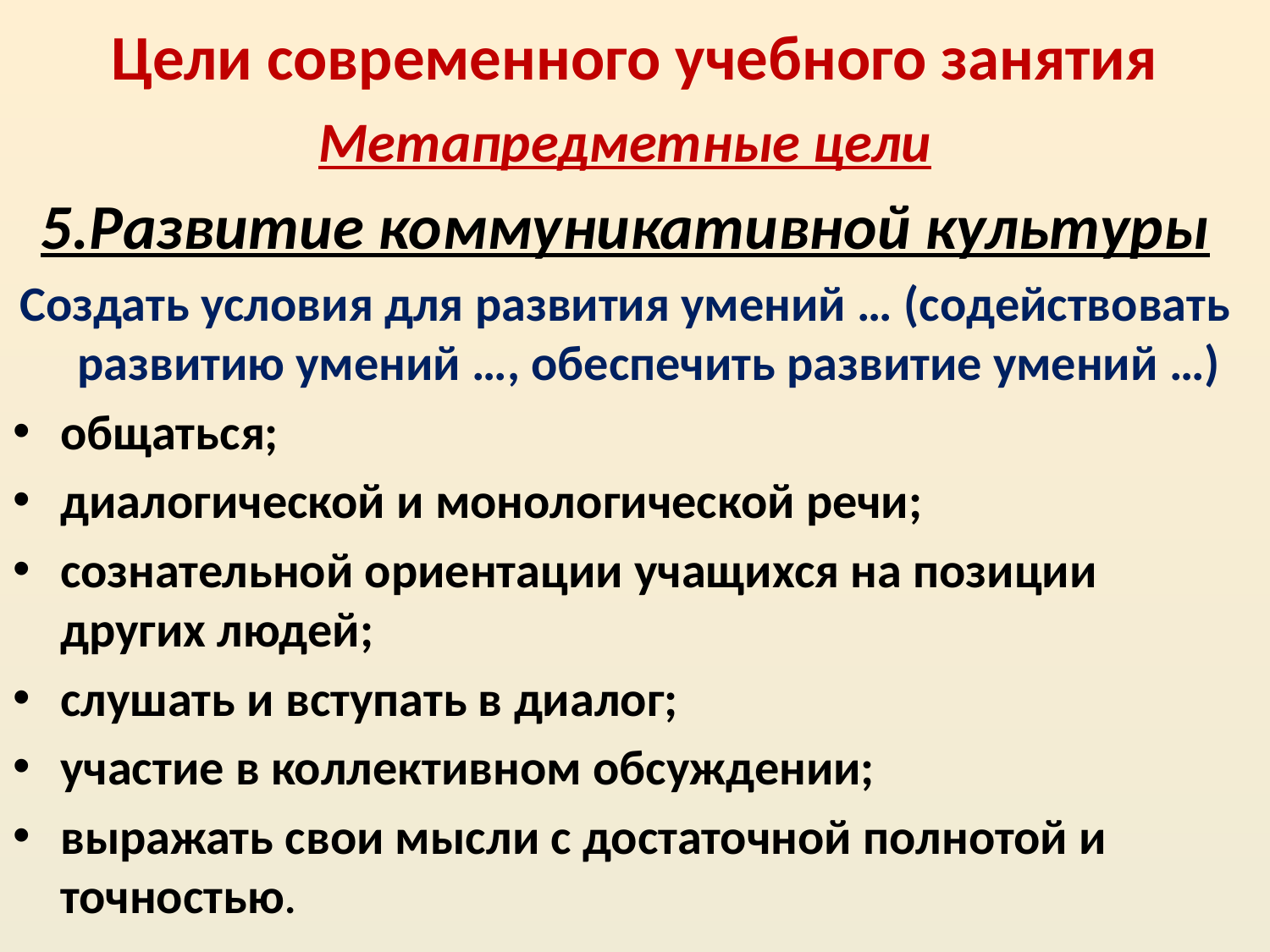

# Цели современного учебного занятия
Метапредметные цели
5.Развитие коммуникативной культуры
Создать условия для развития умений … (содействовать развитию умений …, обеспечить развитие умений …)
общаться;
диалогической и монологической речи;
сознательной ориентации учащихся на позиции других людей;
слушать и вступать в диалог;
участие в коллективном обсуждении;
выражать свои мысли с достаточной полнотой и точностью.